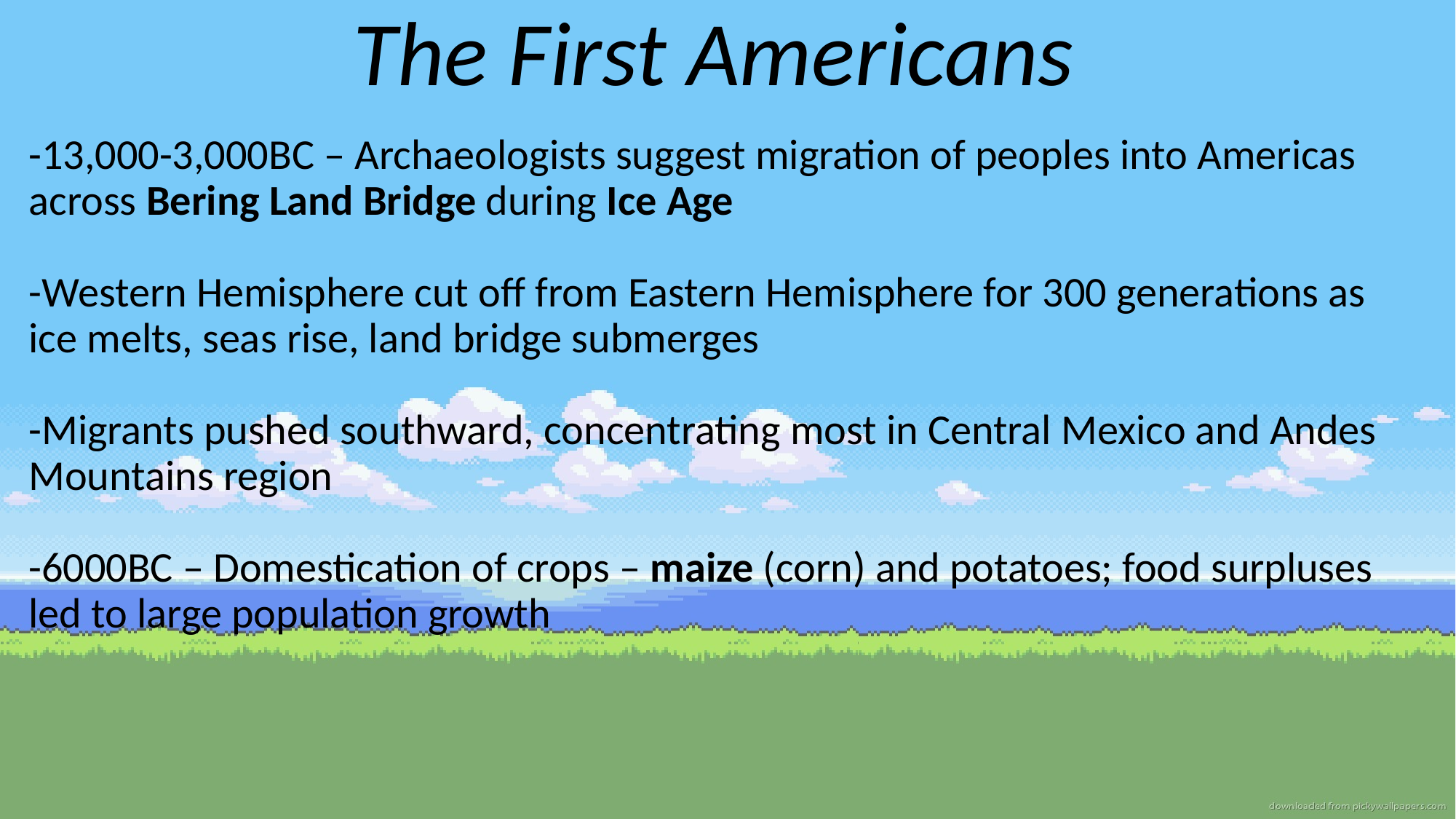

# The First Americans
-13,000-3,000BC – Archaeologists suggest migration of peoples into Americas across Bering Land Bridge during Ice Age
-Western Hemisphere cut off from Eastern Hemisphere for 300 generations as ice melts, seas rise, land bridge submerges
-Migrants pushed southward, concentrating most in Central Mexico and Andes Mountains region
-6000BC – Domestication of crops – maize (corn) and potatoes; food surpluses led to large population growth